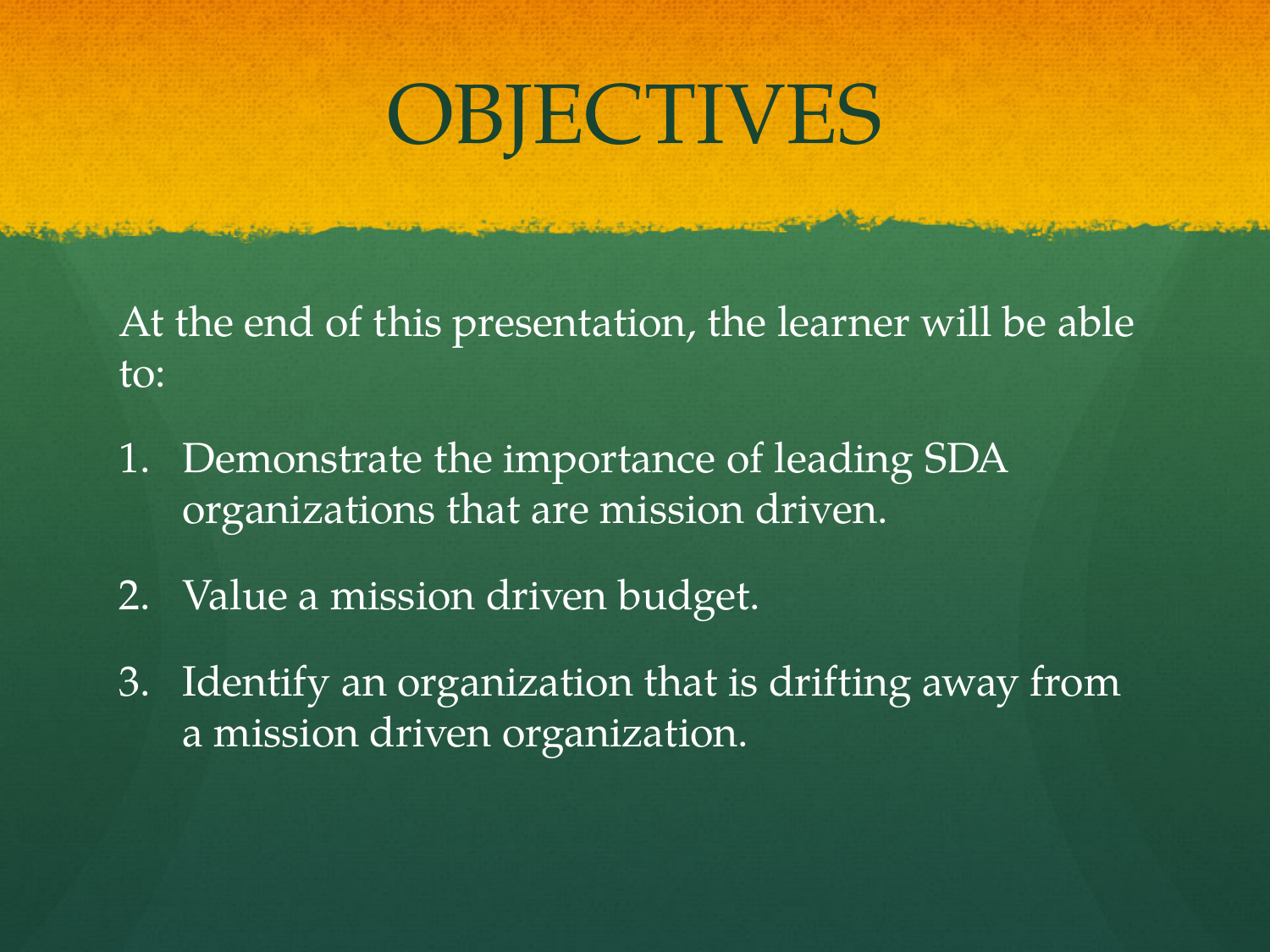

# OBJECTIVES
At the end of this presentation, the learner will be able to:
Demonstrate the importance of leading SDA organizations that are mission driven.
Value a mission driven budget.
Identify an organization that is drifting away from a mission driven organization.